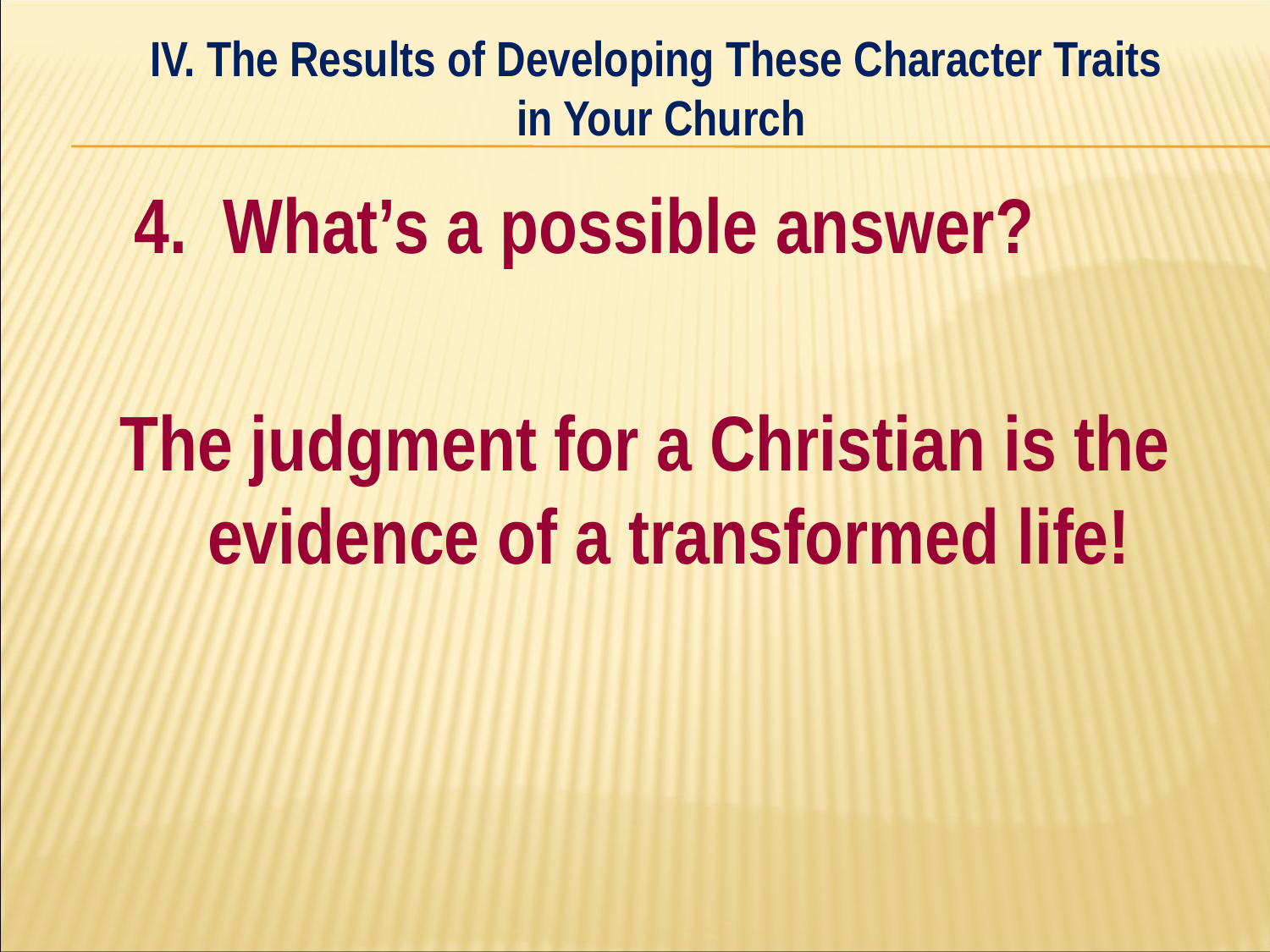

IV. The Results of Developing These Character Traits
in Your Church
#
	4.  What’s a possible answer?

The judgment for a Christian is the evidence of a transformed life!